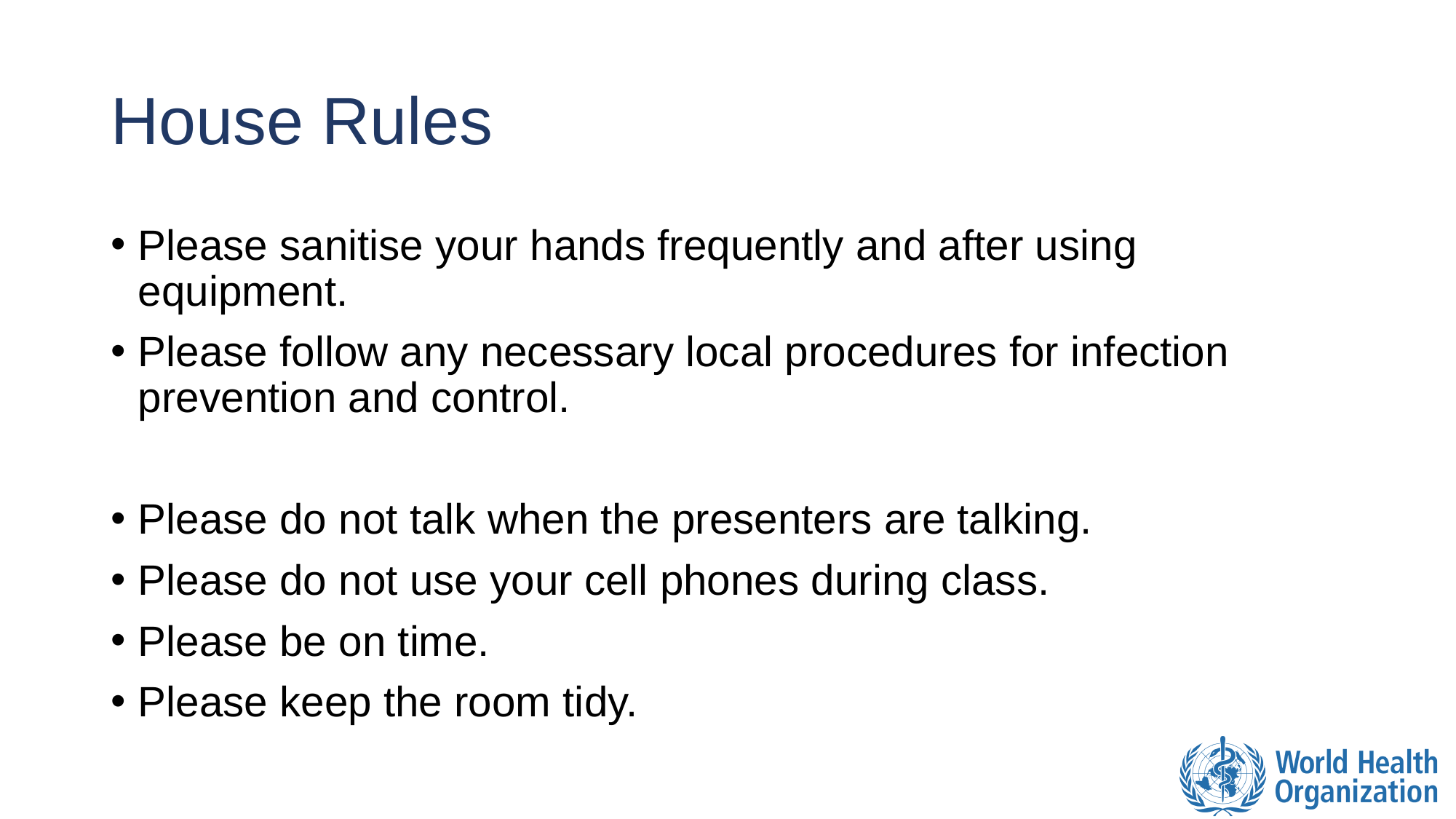

# House Rules
Please sanitise your hands frequently and after using equipment.
Please follow any necessary local procedures for infection prevention and control.

Please do not talk when the presenters are talking.
Please do not use your cell phones during class.
Please be on time.
Please keep the room tidy.